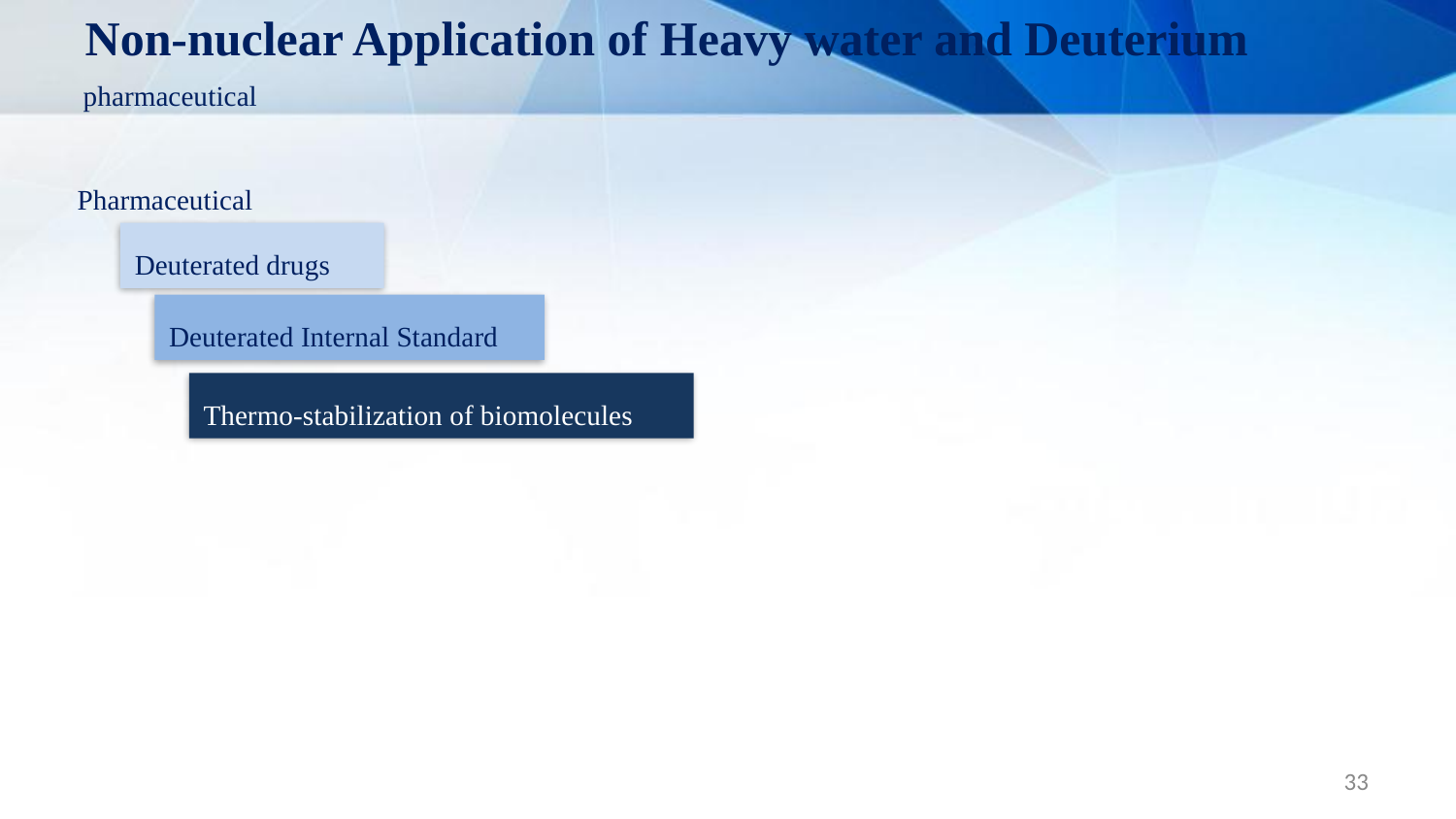

Non-nuclear Application of Heavy water and Deuterium
pharmaceutical
Pharmaceutical
Deuterated drugs
Deuterated Internal Standard
Thermo-stabilization of biomolecules
33